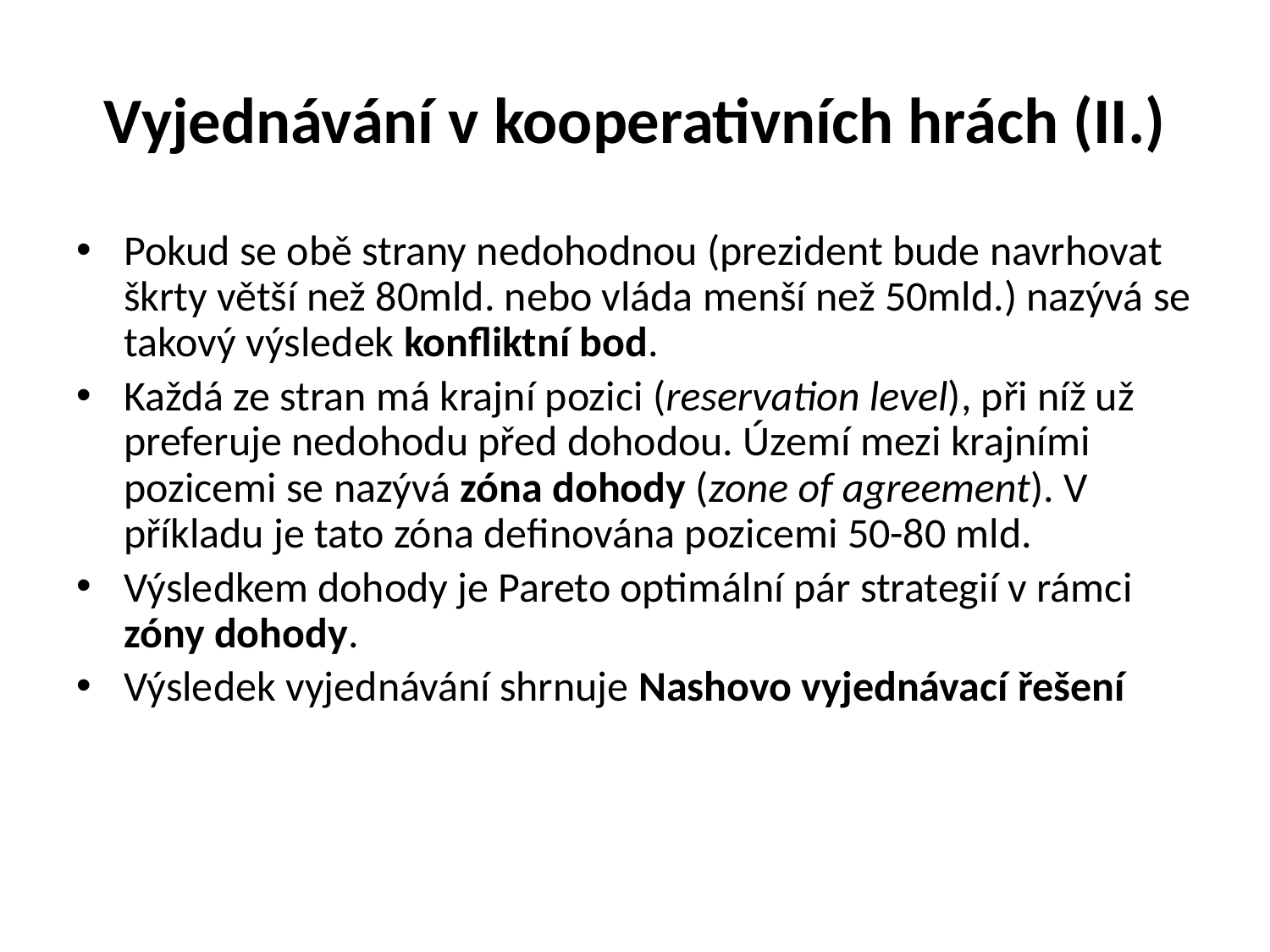

# Vyjednávání v kooperativních hrách (II.)
Pokud se obě strany nedohodnou (prezident bude navrhovat škrty větší než 80mld. nebo vláda menší než 50mld.) nazývá se takový výsledek konfliktní bod.
Každá ze stran má krajní pozici (reservation level), při níž už preferuje nedohodu před dohodou. Území mezi krajními pozicemi se nazývá zóna dohody (zone of agreement). V příkladu je tato zóna definována pozicemi 50-80 mld.
Výsledkem dohody je Pareto optimální pár strategií v rámci zóny dohody.
Výsledek vyjednávání shrnuje Nashovo vyjednávací řešení